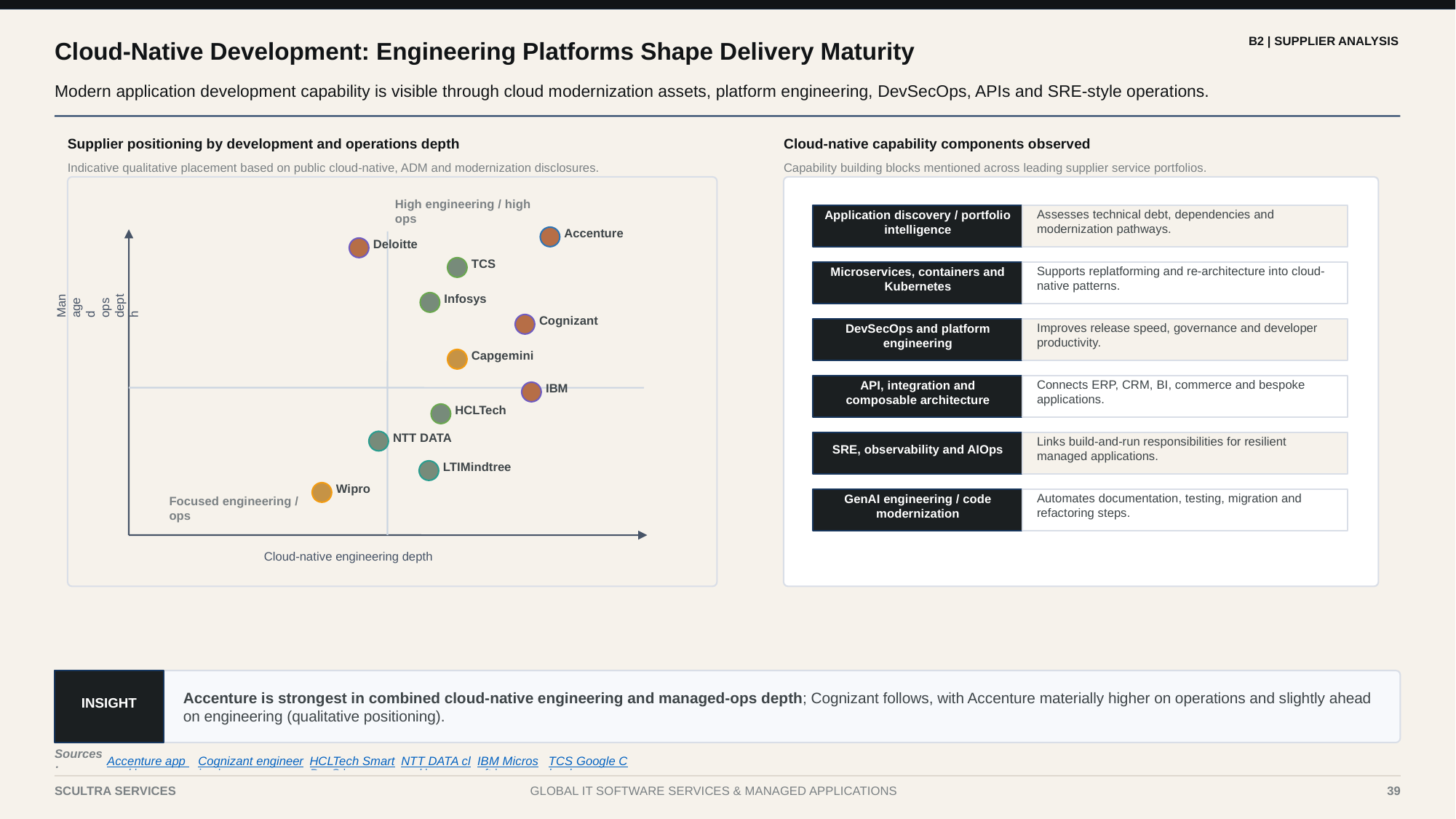

B2 | SUPPLIER ANALYSIS
Cloud-Native Development: Engineering Platforms Shape Delivery Maturity
Modern application development capability is visible through cloud modernization assets, platform engineering, DevSecOps, APIs and SRE-style operations.

Supplier positioning by development and operations depth
Cloud-native capability components observed
Indicative qualitative placement based on public cloud-native, ADM and modernization disclosures.
Capability building blocks mentioned across leading supplier service portfolios.

High engineering / high ops

Assesses technical debt, dependencies and modernization pathways.
Application discovery / portfolio intelligence
Accenture

Deloitte

Managed ops depth
TCS

Supports replatforming and re-architecture into cloud-native patterns.
Microservices, containers and Kubernetes
Infosys

Cognizant

Improves release speed, governance and developer productivity.
DevSecOps and platform engineering
Capgemini

IBM

Connects ERP, CRM, BI, commerce and bespoke applications.
API, integration and composable architecture

HCLTech

NTT DATA

Links build-and-run responsibilities for resilient managed applications.
SRE, observability and AIOps
LTIMindtree

Wipro

Automates documentation, testing, migration and refactoring steps.
GenAI engineering / code modernization
Focused engineering / ops

Cloud-native engineering depth

Accenture is strongest in combined cloud-native engineering and managed-ops depth; Cognizant follows, with Accenture materially higher on operations and slightly ahead on engineering (qualitative positioning).
INSIGHT
Sources:
Accenture app mod |
Cognizant engineering |
HCLTech SmartPaaS |
NTT DATA cloud |
IBM Microsoft |
TCS Google Cloud

39
SCULTRA SERVICES
GLOBAL IT SOFTWARE SERVICES & MANAGED APPLICATIONS
39